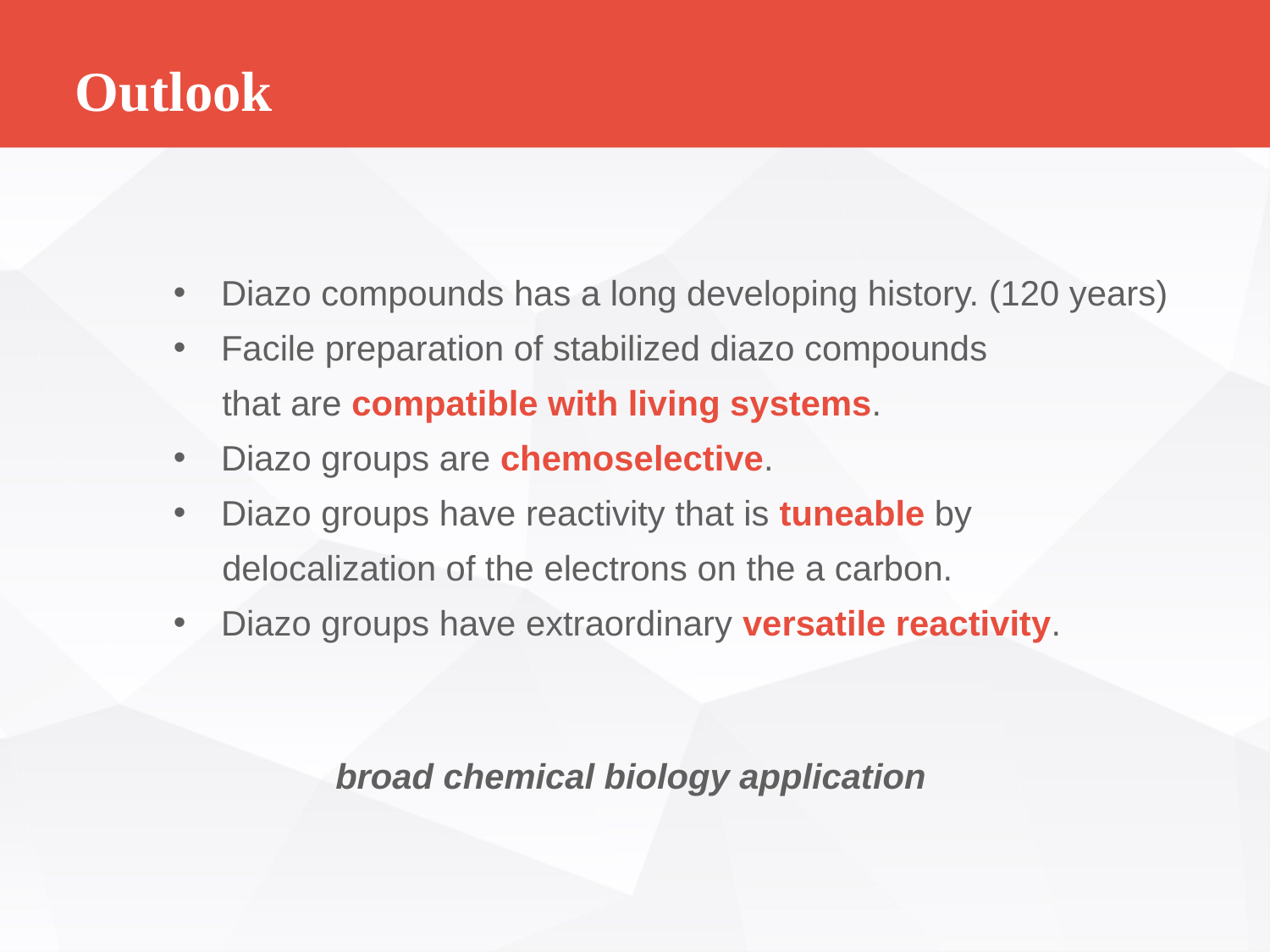

# Outlook
Diazo compounds has a long developing history. (120 years)
Facile preparation of stabilized diazo compounds
     that are compatible with living systems.
Diazo groups are chemoselective.
Diazo groups have reactivity that is tuneable by
     delocalization of the electrons on the a carbon.
Diazo groups have extraordinary versatile reactivity.

broad chemical biology application